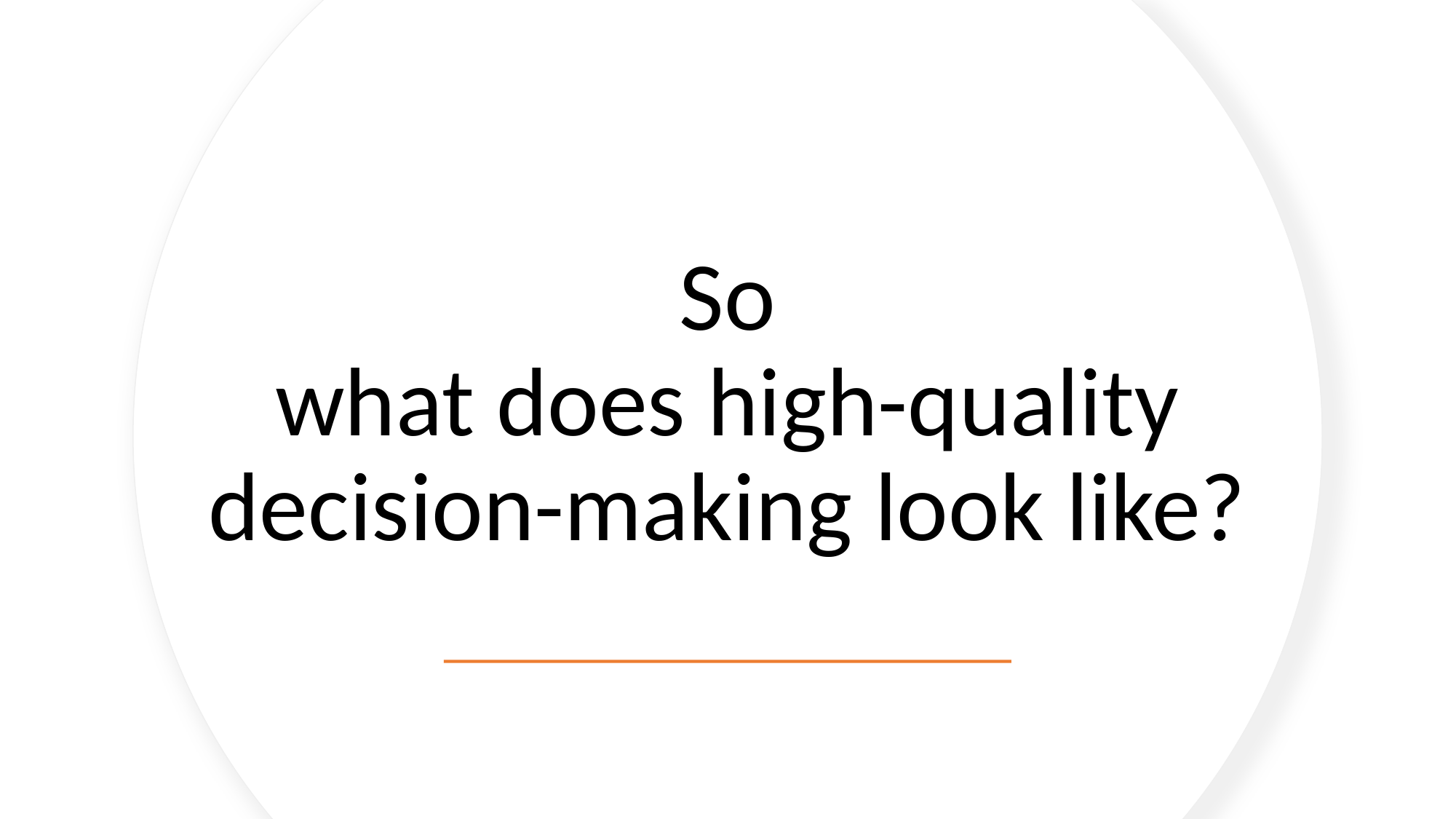

# So what does high-quality decision-making look like?